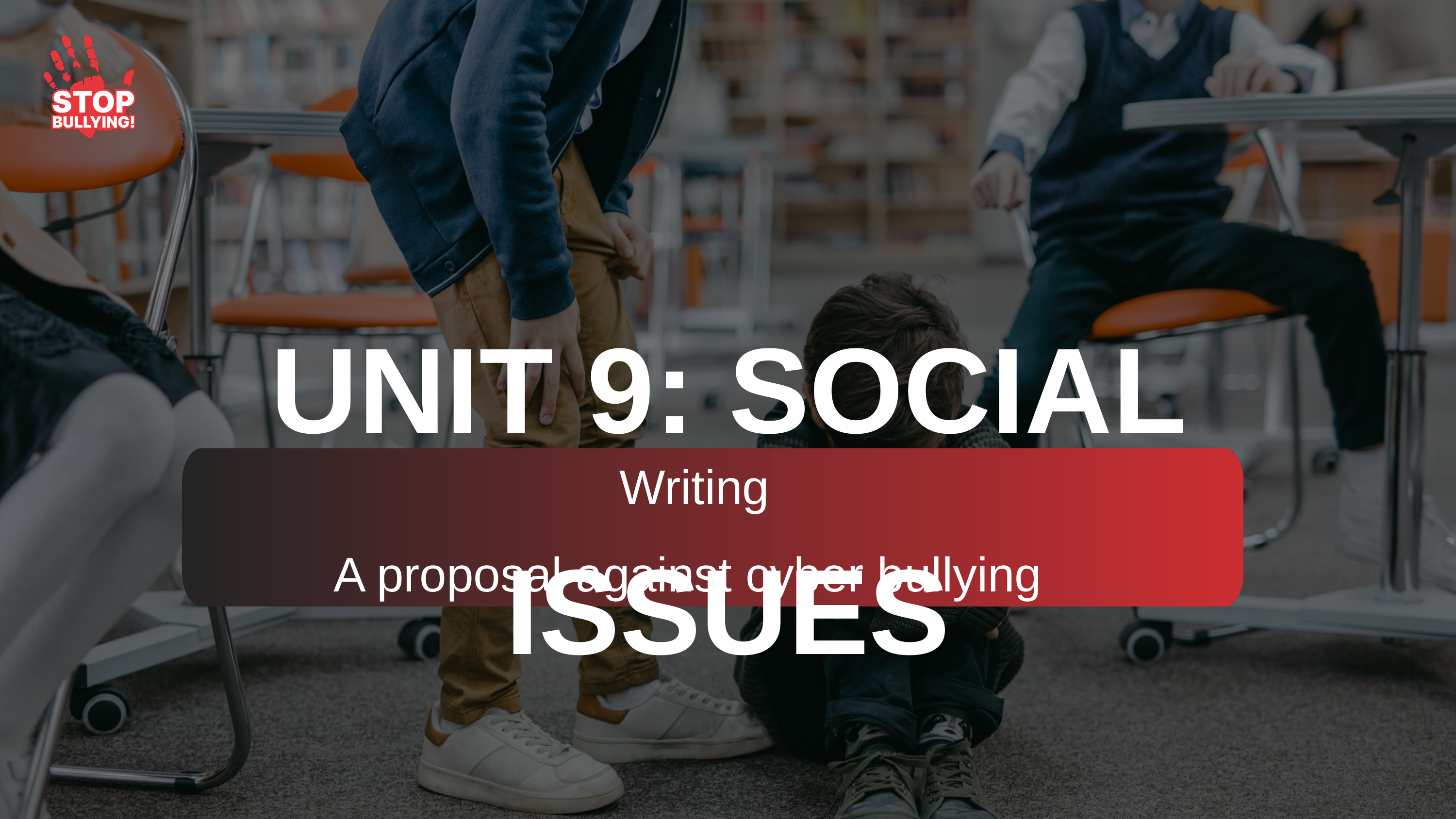

UNIT 9: SOCIAL ISSUES
Writing
A proposal against cyber bullying